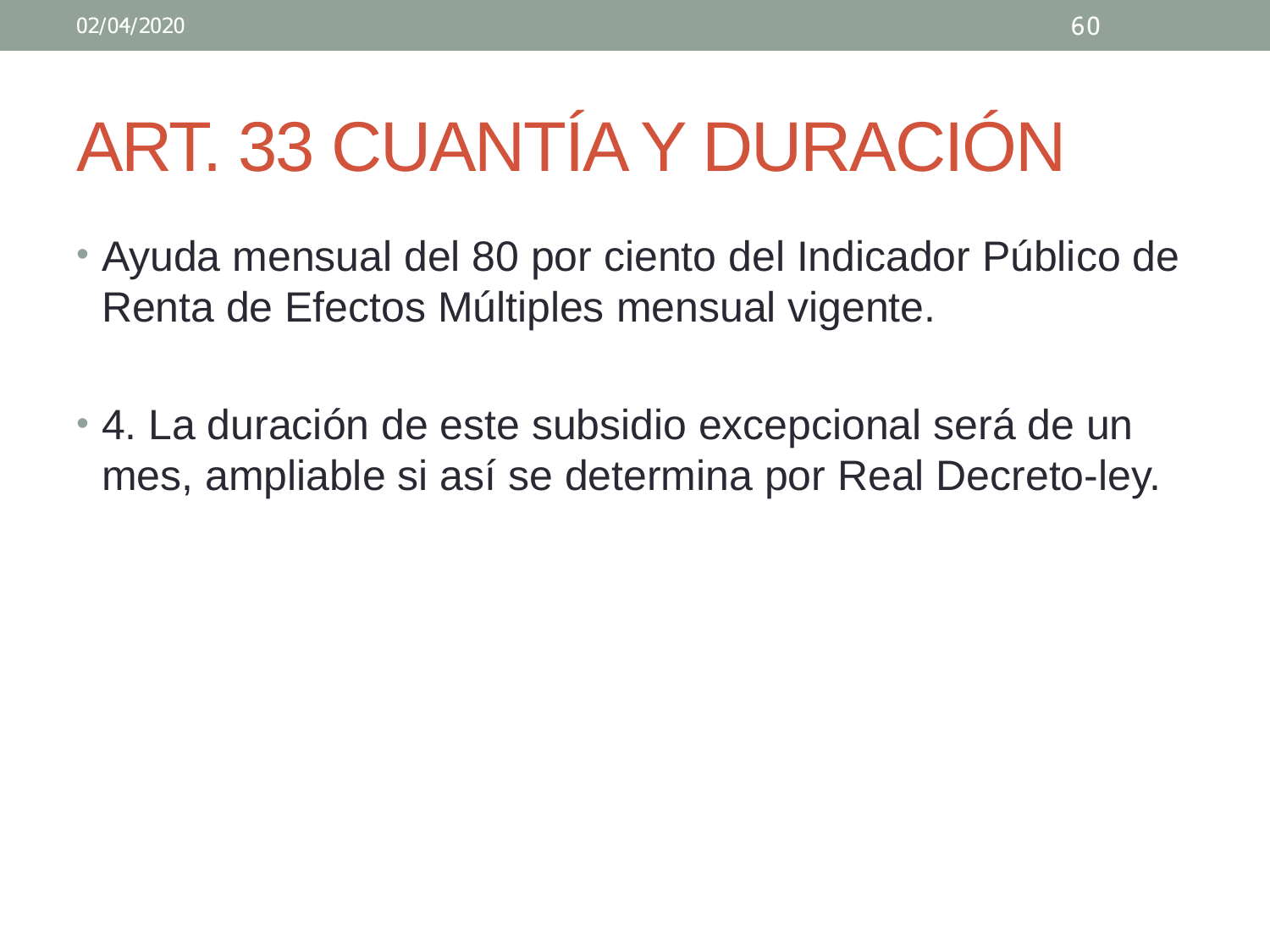

02/04/2020
60
# ART. 33 CUANTÍA Y DURACIÓN
Ayuda mensual del 80 por ciento del Indicador Público de Renta de Efectos Múltiples mensual vigente.

4. La duración de este subsidio excepcional será de un mes, ampliable si así se determina por Real Decreto-ley.